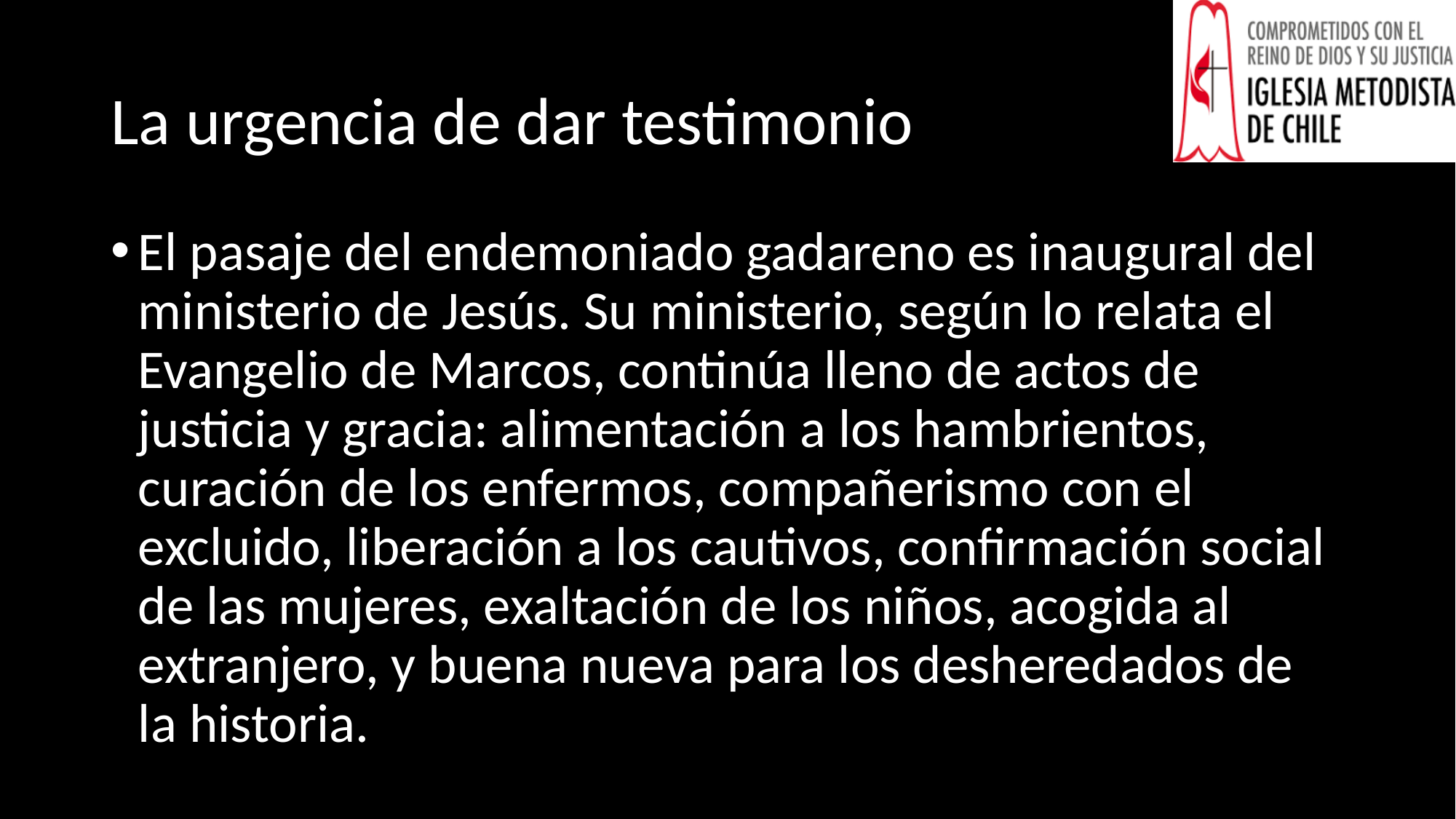

# La urgencia de dar testimonio
El pasaje del endemoniado gadareno es inaugural del ministerio de Jesús. Su ministerio, según lo relata el Evangelio de Marcos, continúa lleno de actos de justicia y gracia: alimentación a los hambrientos, curación de los enfermos, compañerismo con el excluido, liberación a los cautivos, confirmación social de las mujeres, exaltación de los niños, acogida al extranjero, y buena nueva para los desheredados de la historia.